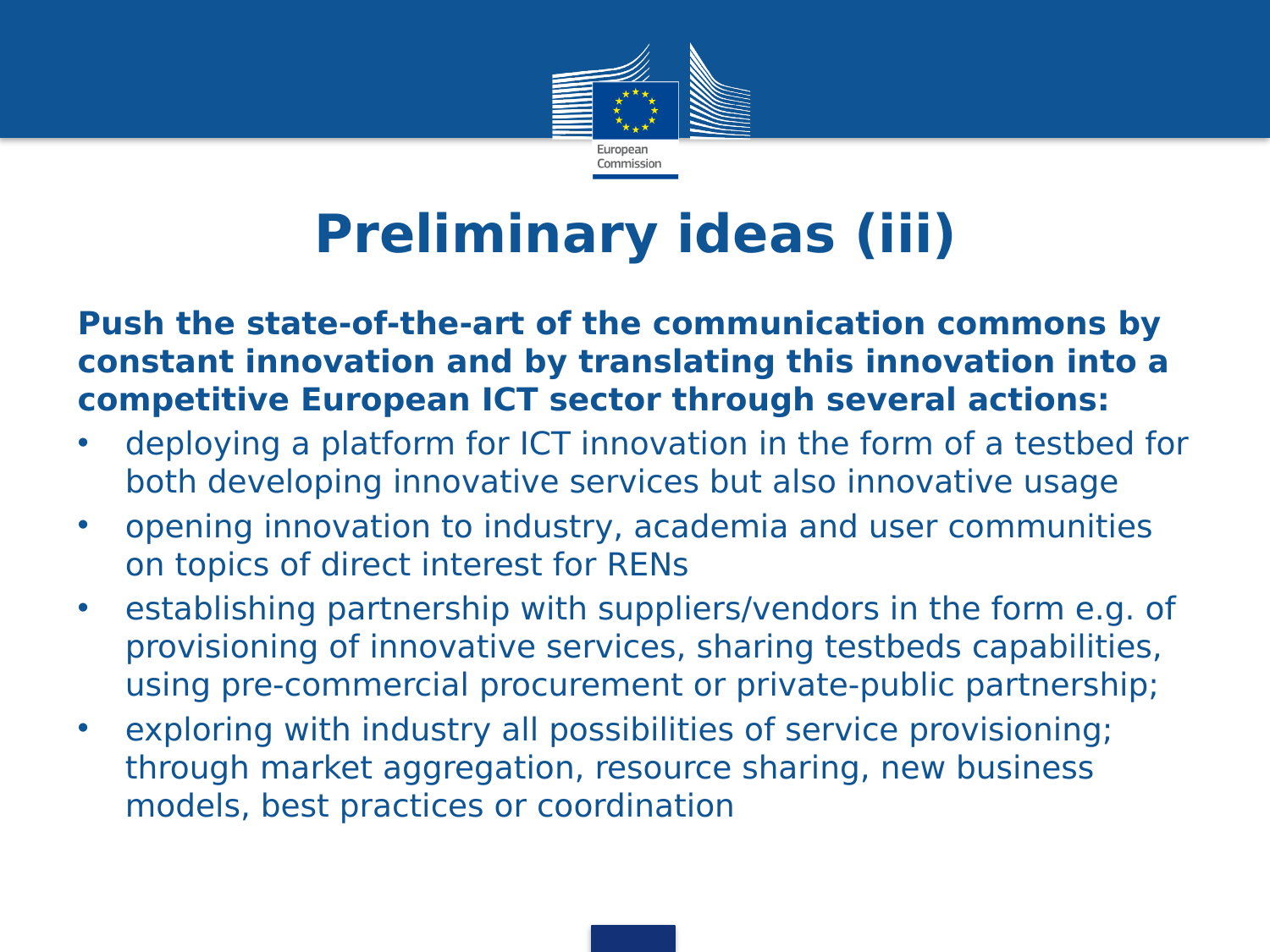

# Preliminary ideas (iii)
Push the state-of-the-art of the communication commons by constant innovation and by translating this innovation into a competitive European ICT sector through several actions:
deploying a platform for ICT innovation in the form of a testbed for both developing innovative services but also innovative usage
opening innovation to industry, academia and user communities on topics of direct interest for RENs
establishing partnership with suppliers/vendors in the form e.g. of provisioning of innovative services, sharing testbeds capabilities, using pre-commercial procurement or private-public partnership;
exploring with industry all possibilities of service provisioning; through market aggregation, resource sharing, new business models, best practices or coordination